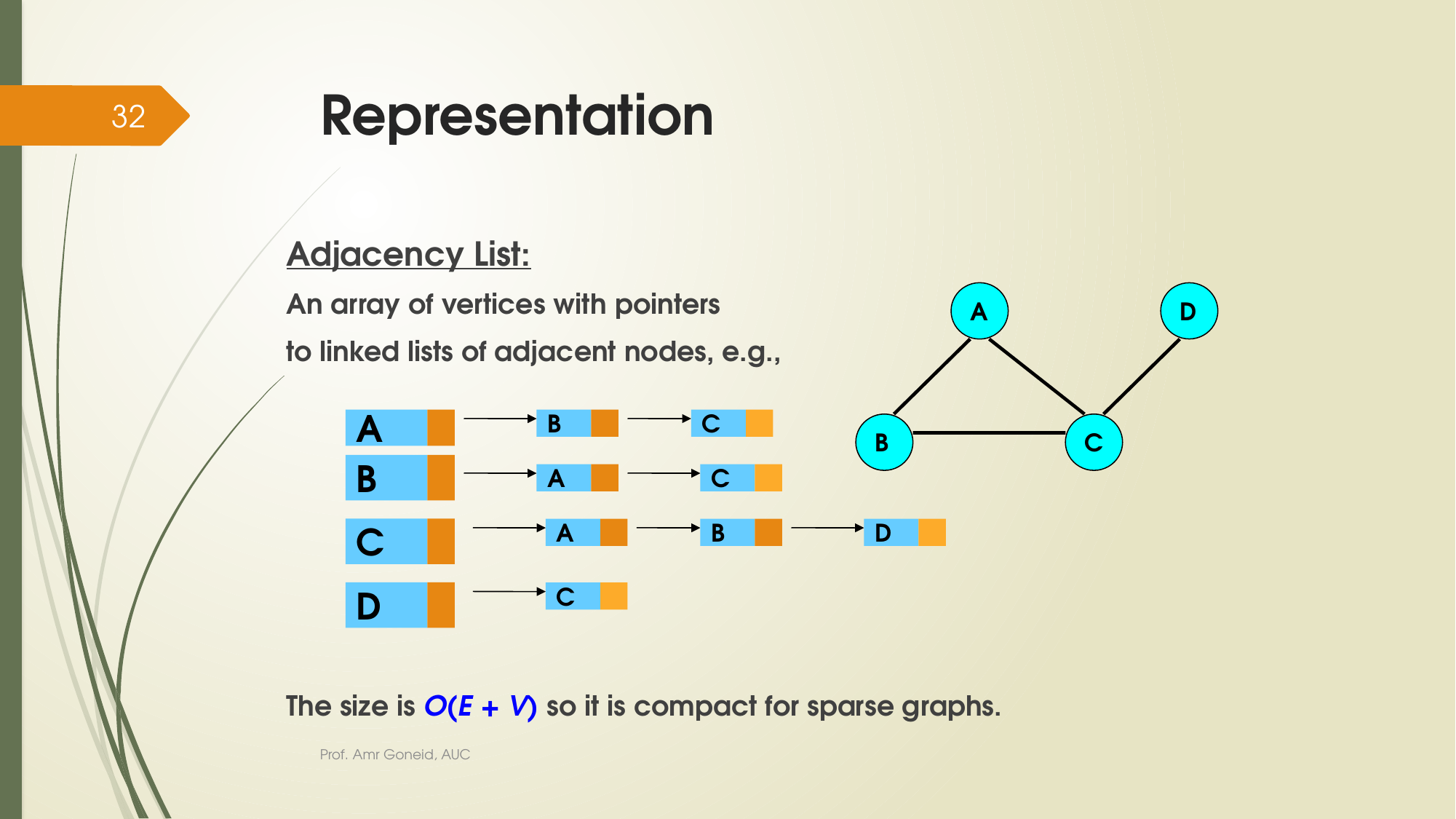

# Representation
32
Adjacency List:
An array of vertices with pointers
to linked lists of adjacent nodes, e.g.,

The size is O(E + V) so it is compact for sparse graphs.

A
D

B
C

A

B

C

B

A

C

C

A

B

D

D

C

Prof. Amr Goneid, AUC